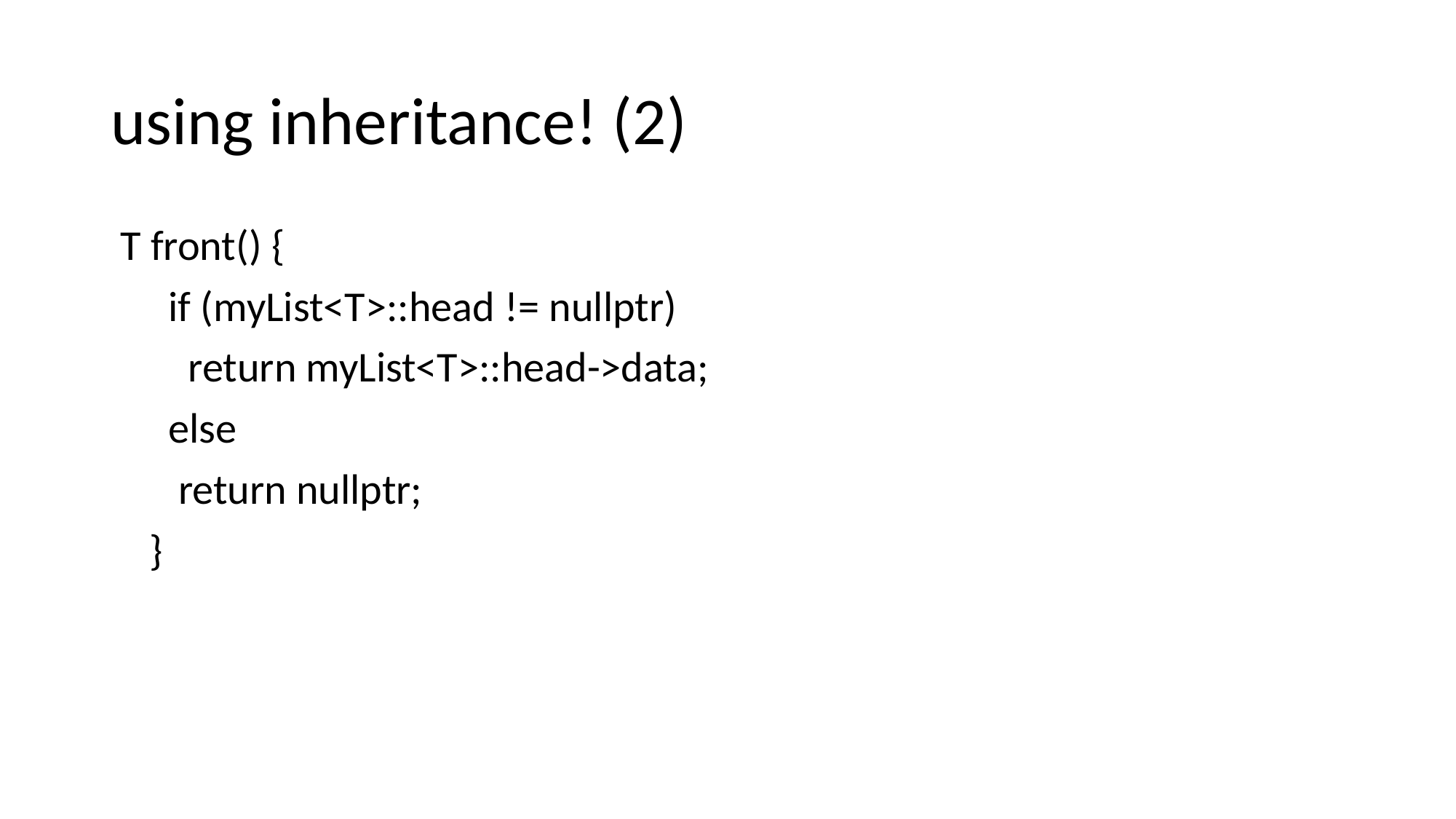

# using inheritance! (2)
 T front() {
      if (myList<T>::head != nullptr)
        return myList<T>::head->data;
      else
       return nullptr;
    }